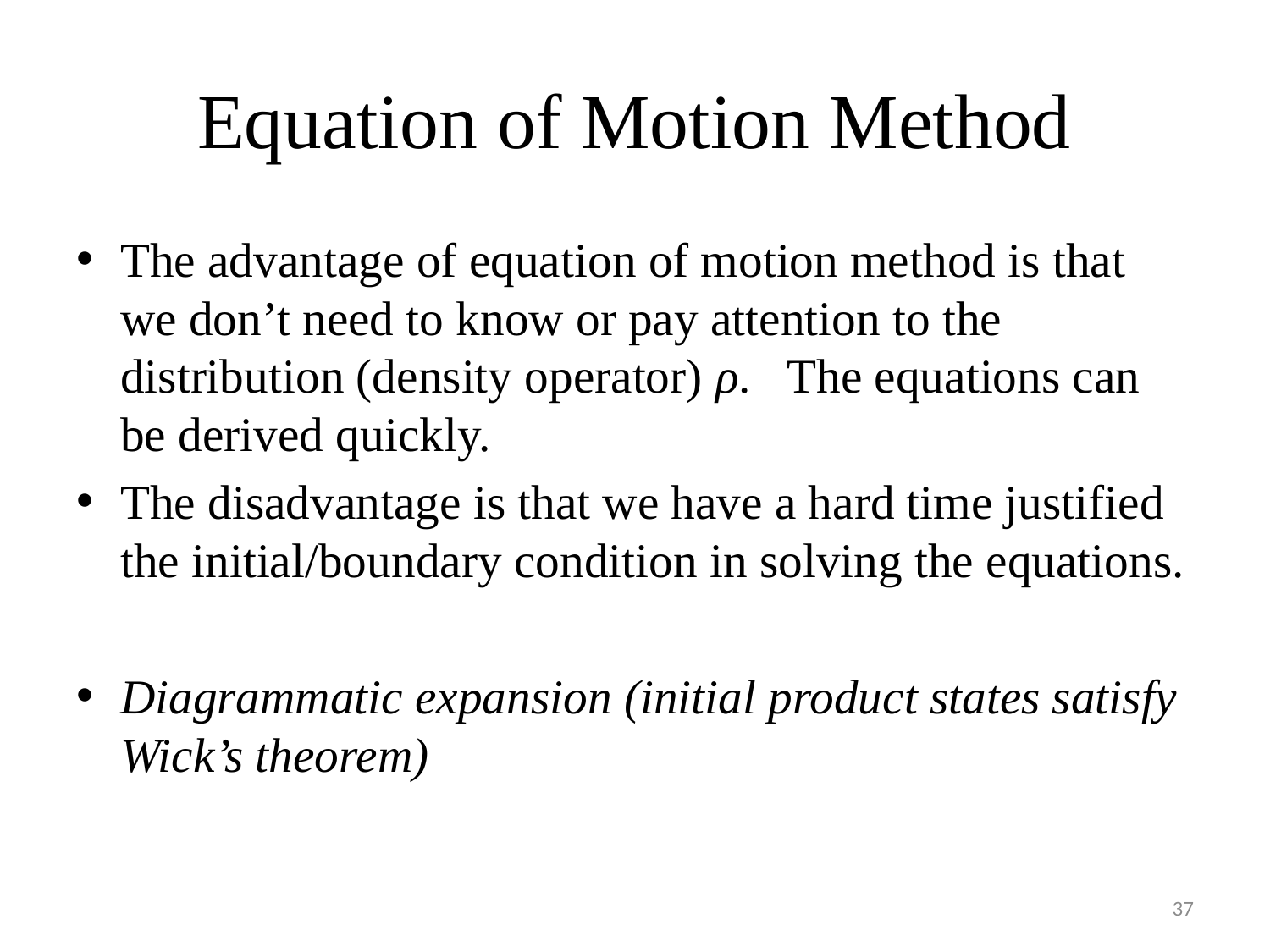

# Equation of Motion Method
The advantage of equation of motion method is that we don’t need to know or pay attention to the distribution (density operator) ρ.   The equations can be derived quickly.
The disadvantage is that we have a hard time justified the initial/boundary condition in solving the equations.

Diagrammatic expansion (initial product states satisfy Wick’s theorem)
37